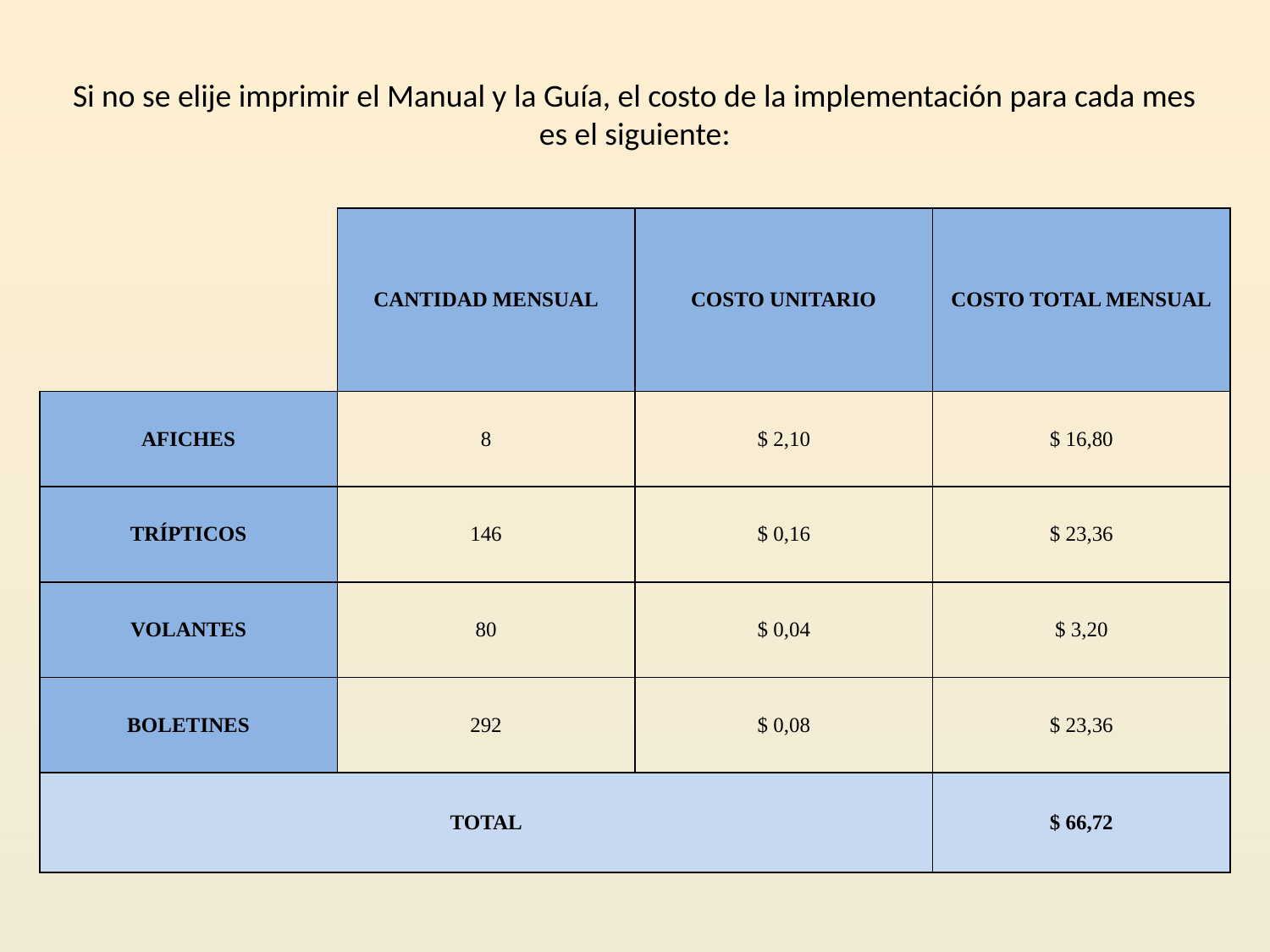

Si no se elije imprimir el Manual y la Guía, el costo de la implementación para cada mes es el siguiente:
|  | CANTIDAD MENSUAL | COSTO UNITARIO | COSTO TOTAL MENSUAL |
| --- | --- | --- | --- |
| AFICHES | 8 | $ 2,10 | $ 16,80 |
| TRÍPTICOS | 146 | $ 0,16 | $ 23,36 |
| VOLANTES | 80 | $ 0,04 | $ 3,20 |
| BOLETINES | 292 | $ 0,08 | $ 23,36 |
| TOTAL |  |  | $ 66,72 |